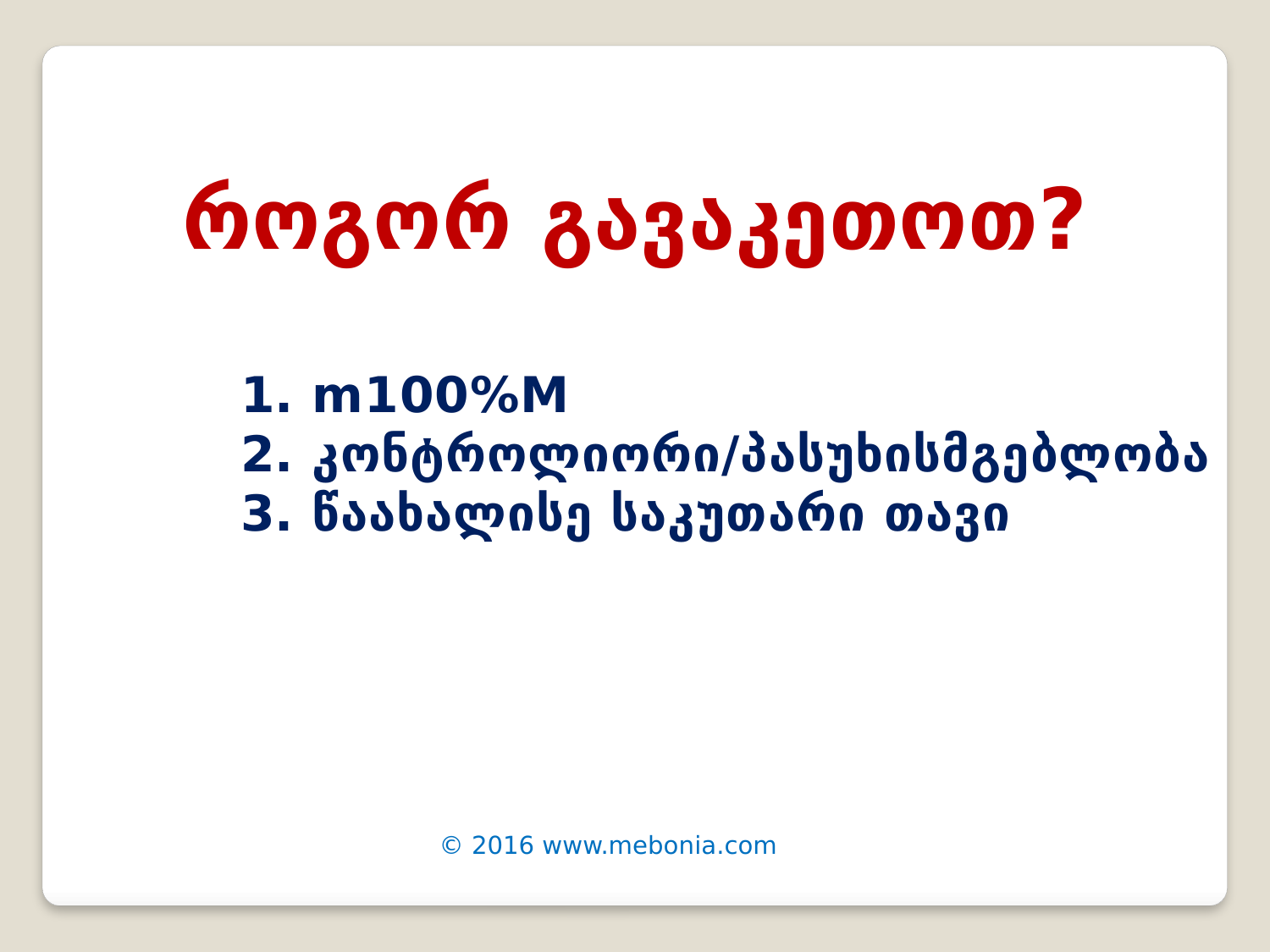

როგორ გავაკეთოთ?
m100%M
კონტროლიორი/პასუხისმგებლობა
წაახალისე საკუთარი თავი
© 2016 www.mebonia.com